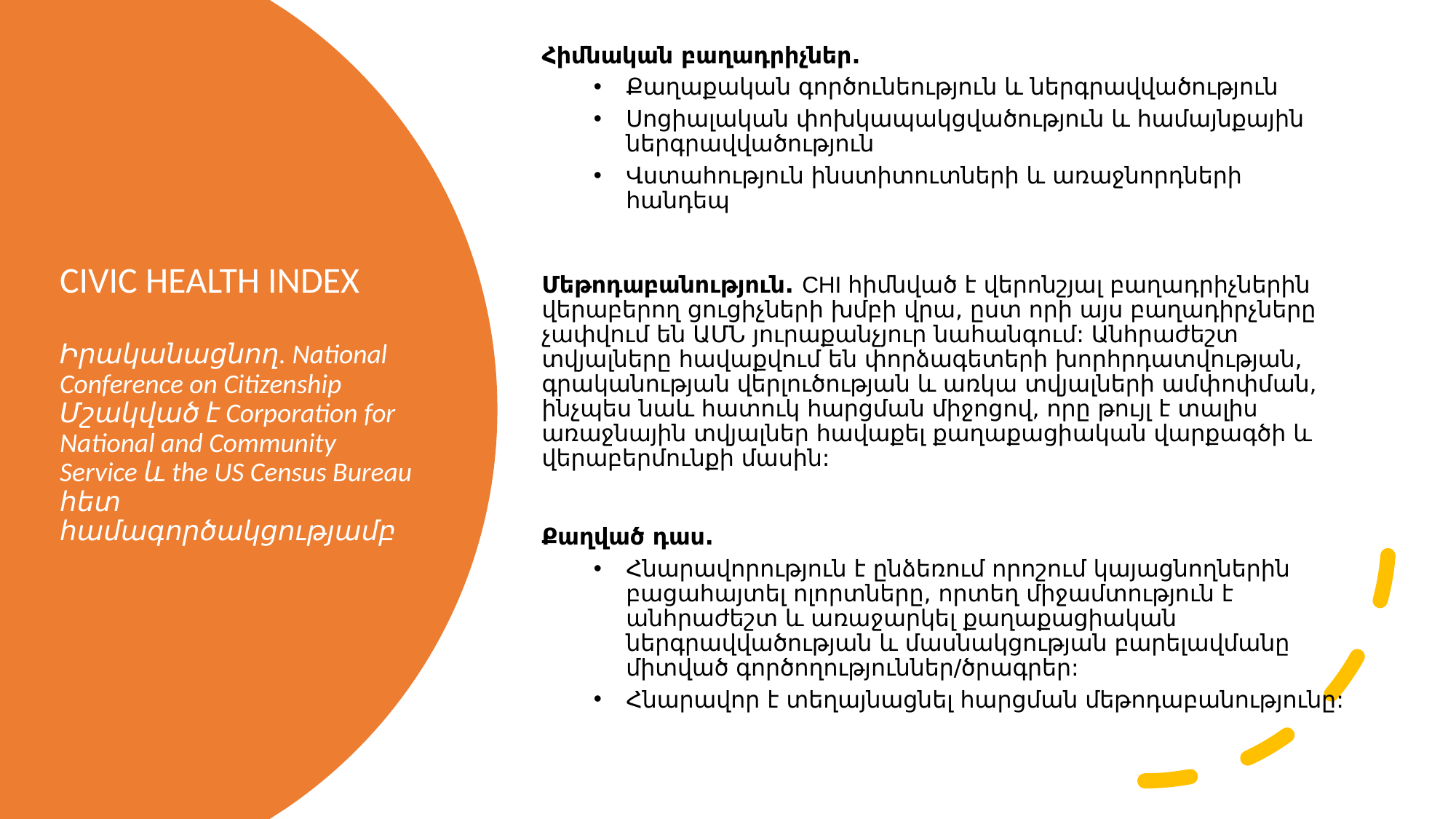

Հիմնական բաղադրիչներ.
Քաղաքական գործունեություն և ներգրավվածություն
Սոցիալական փոխկապակցվածություն և համայնքային ներգրավվածություն
Վստահություն ինստիտուտների և առաջնորդների հանդեպ

Մեթոդաբանություն. CHI հիմնված է վերոնշյալ բաղադրիչներին վերաբերող ցուցիչների խմբի վրա, ըստ որի այս բաղադիրչները չափվում են ԱՄՆ յուրաքանչյուր նահանգում: Անհրաժեշտ տվյալները հավաքվում են փորձագետերի խորհրդատվության, գրականության վերլուծության և առկա տվյալների ամփոփման, ինչպես նաև հատուկ հարցման միջոցով, որը թույլ է տալիս առաջնային տվյալներ հավաքել քաղաքացիական վարքագծի և վերաբերմունքի մասին:

Քաղված դաս.
Հնարավորություն է ընձեռում որոշում կայացնողներին բացահայտել ոլորտները, որտեղ միջամտություն է անհրաժեշտ և առաջարկել քաղաքացիական ներգրավվածության և մասնակցության բարելավմանը միտված գործողություններ/ծրագրեր:
Հնարավոր է տեղայնացնել հարցման մեթոդաբանությունը:

# CIVIC HEALTH INDEX Իրականացնող. National Conference on Citizenship Մշակված է Corporation for National and Community Service և the US Census Bureau հետ համագործակցությամբ